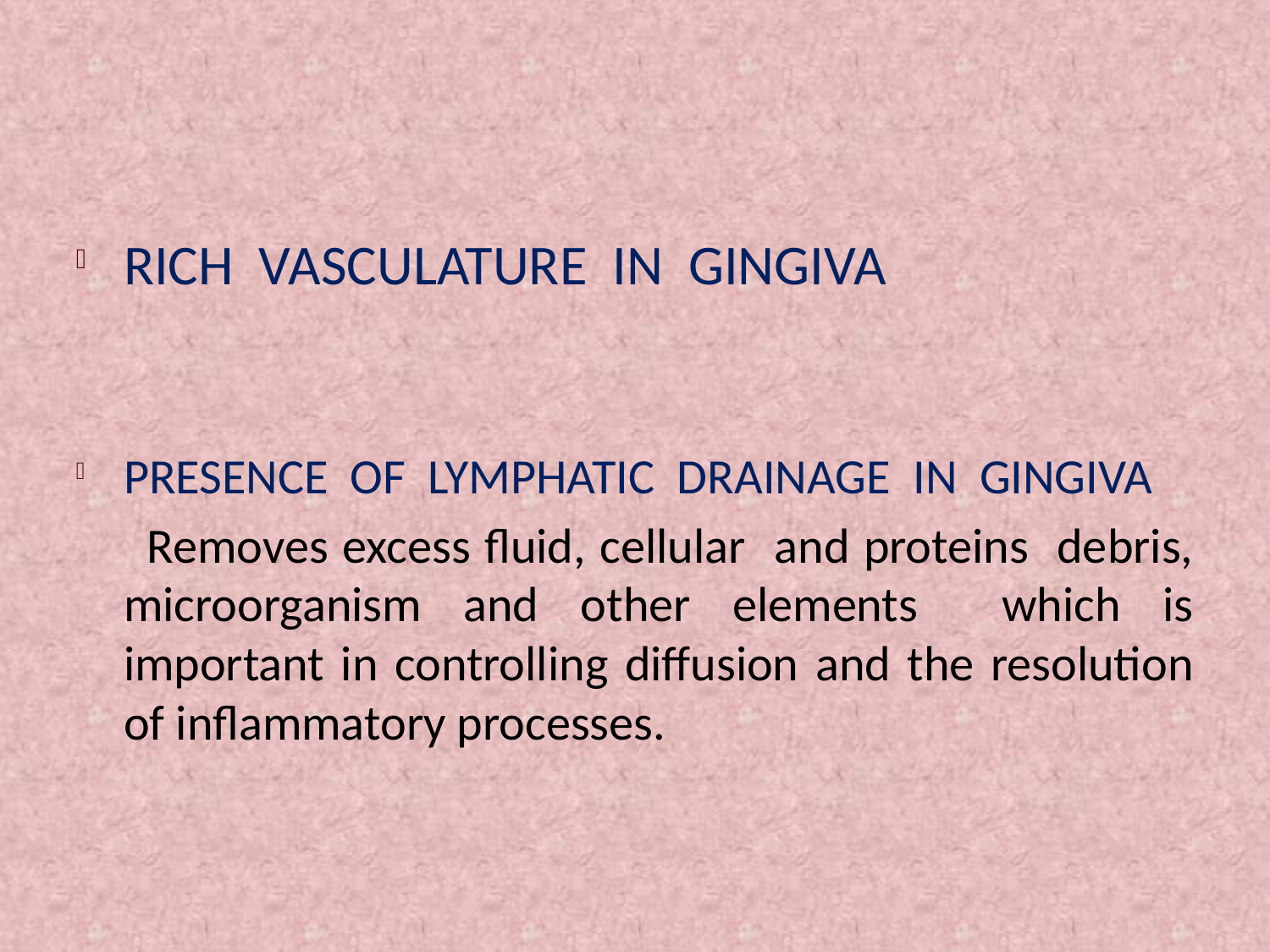

#
RICH  VASCULATURE  IN  GINGIVA

PRESENCE  OF  LYMPHATIC  DRAINAGE  IN  GINGIVA
     Removes excess fluid, cellular  and proteins  debris, microorganism and other elements  which is important in controlling diffusion and the resolution of inflammatory processes.